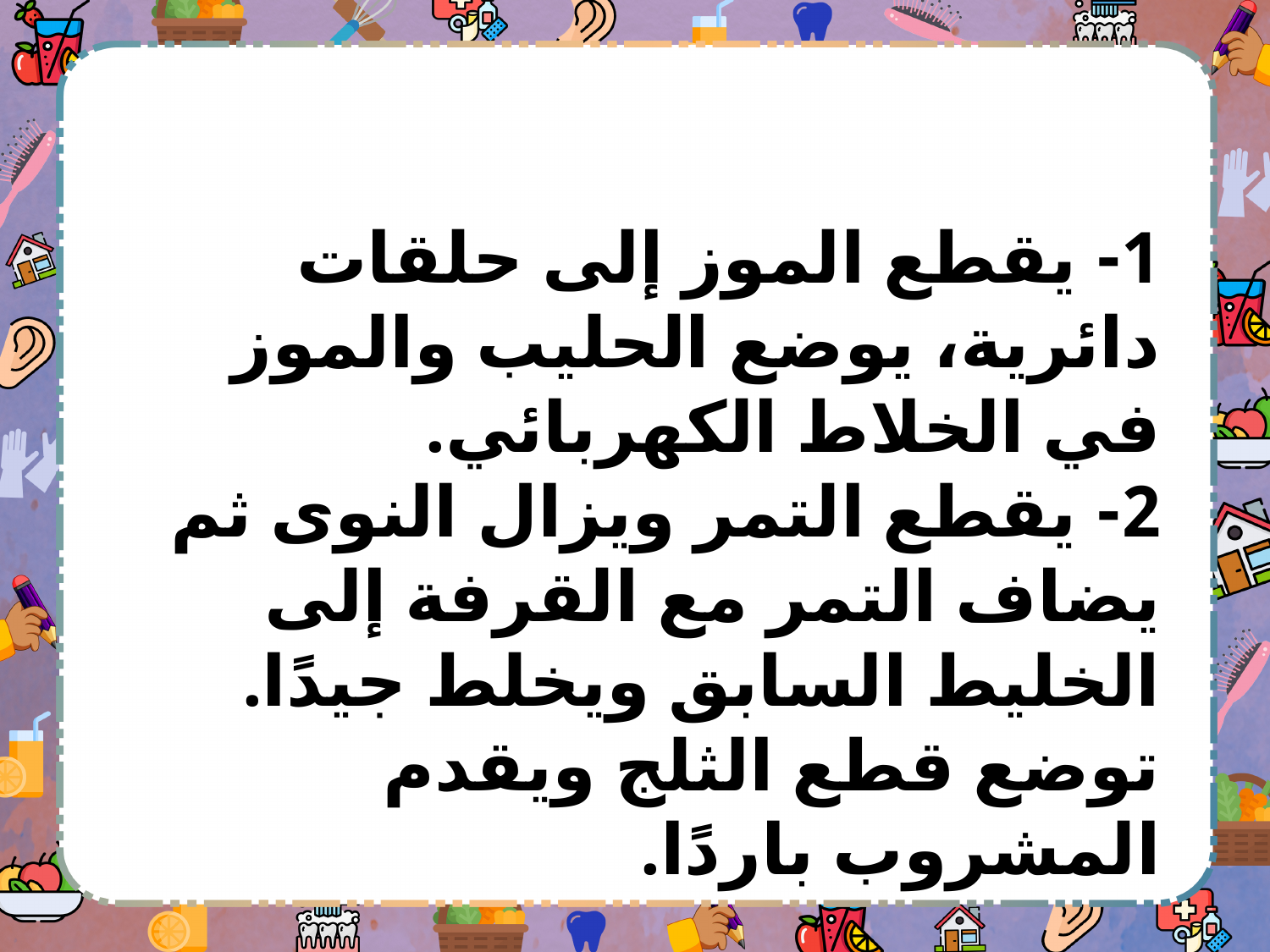

1- يقطع الموز إلى حلقات دائرية، يوضع الحليب والموز في الخلاط الكهربائي.
2- يقطع التمر ويزال النوى ثم يضاف التمر مع القرفة إلى الخليط السابق ويخلط جيدًا.
توضع قطع الثلج ويقدم المشروب باردًا.